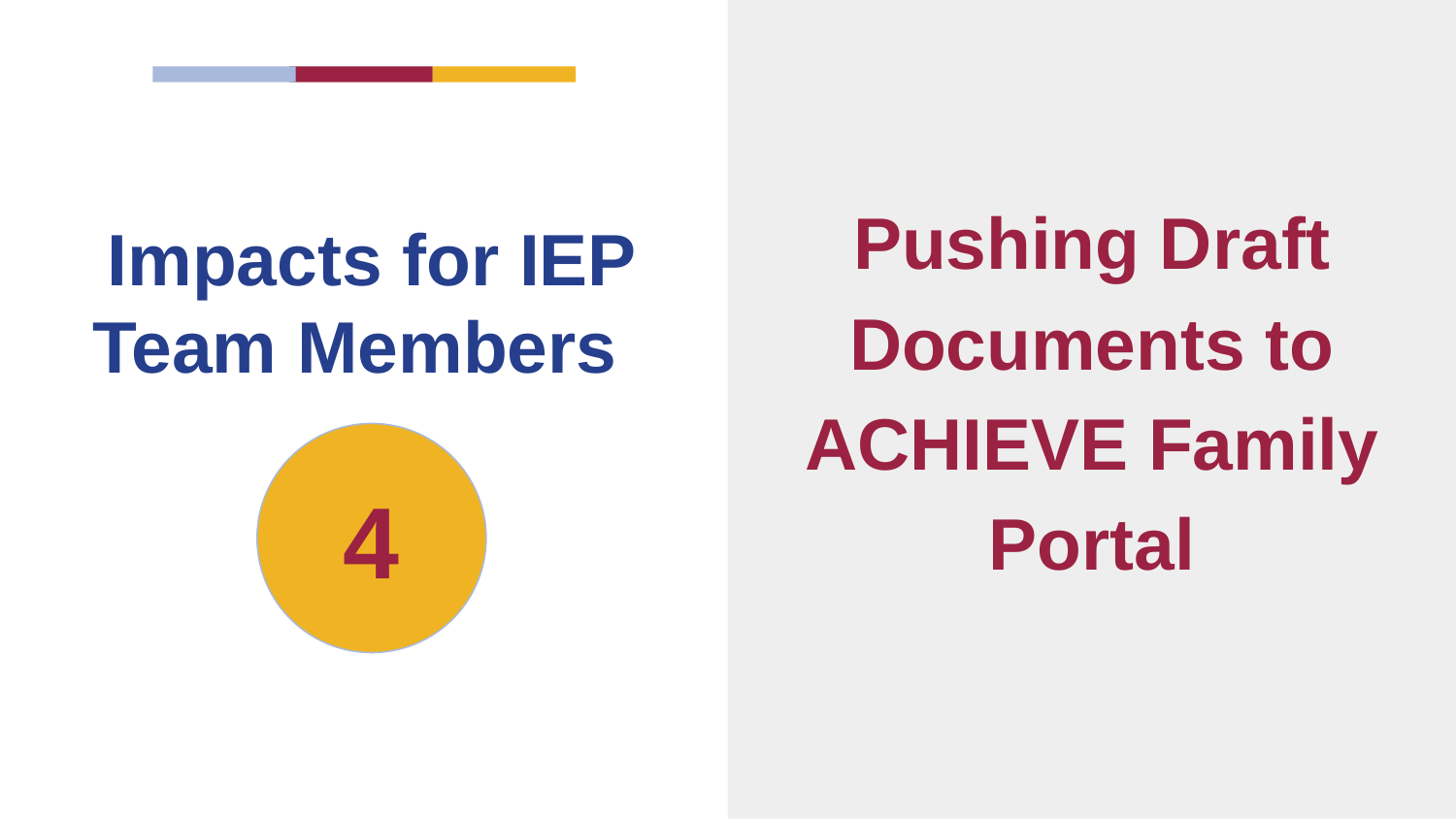

Pushing Draft Documents to ACHIEVE Family Portal

# Impacts for IEP Team Members 4
4